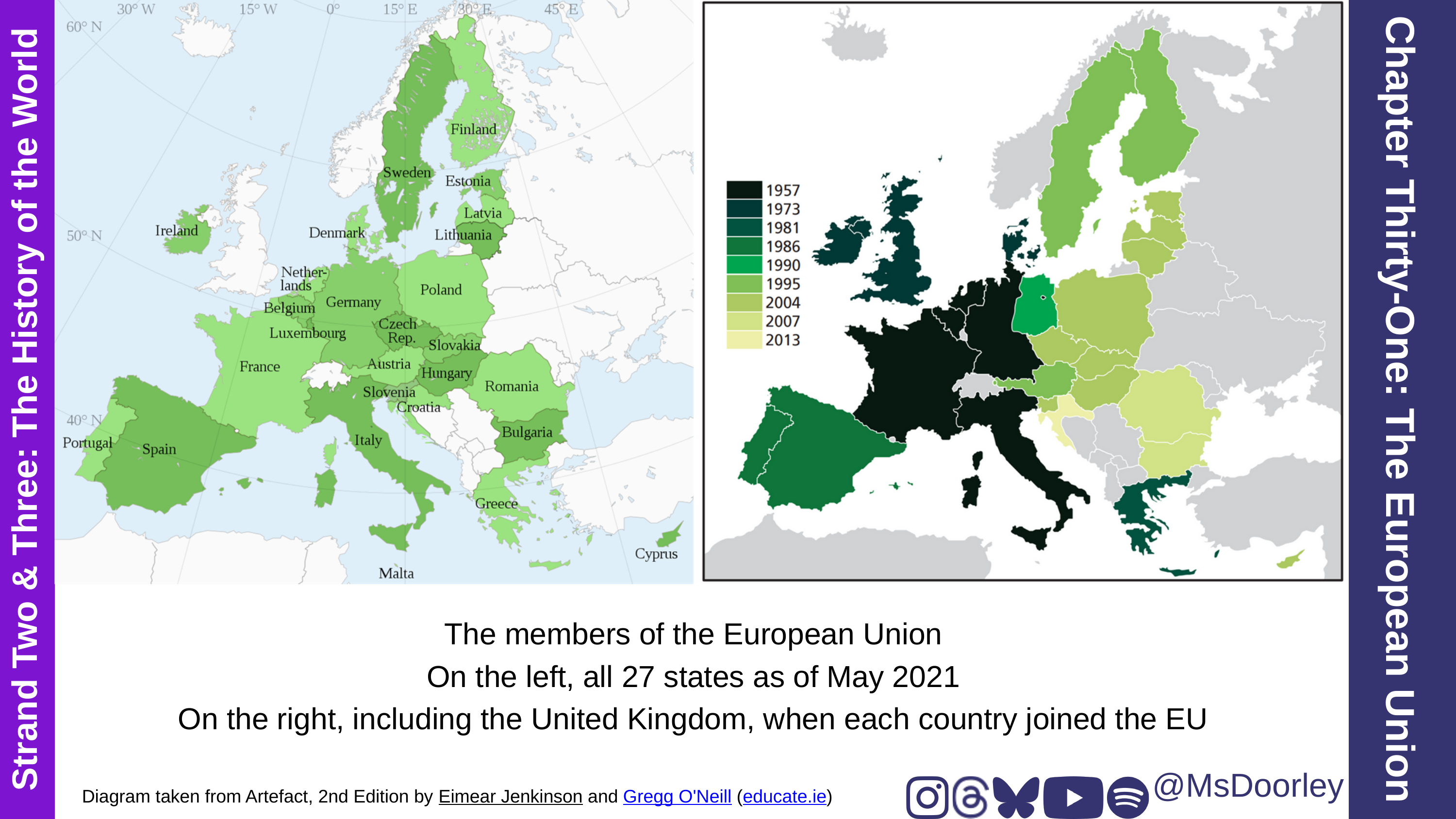

Chapter Thirty-One: The European Union
Strand Two & Three: The History of the World
The members of the European Union
On the left, all 27 states as of May 2021
On the right, including the United Kingdom, when each country joined the EU

@MsDoorley
Diagram taken from Artefact, 2nd Edition by Eimear Jenkinson and Gregg O'Neill (educate.ie)